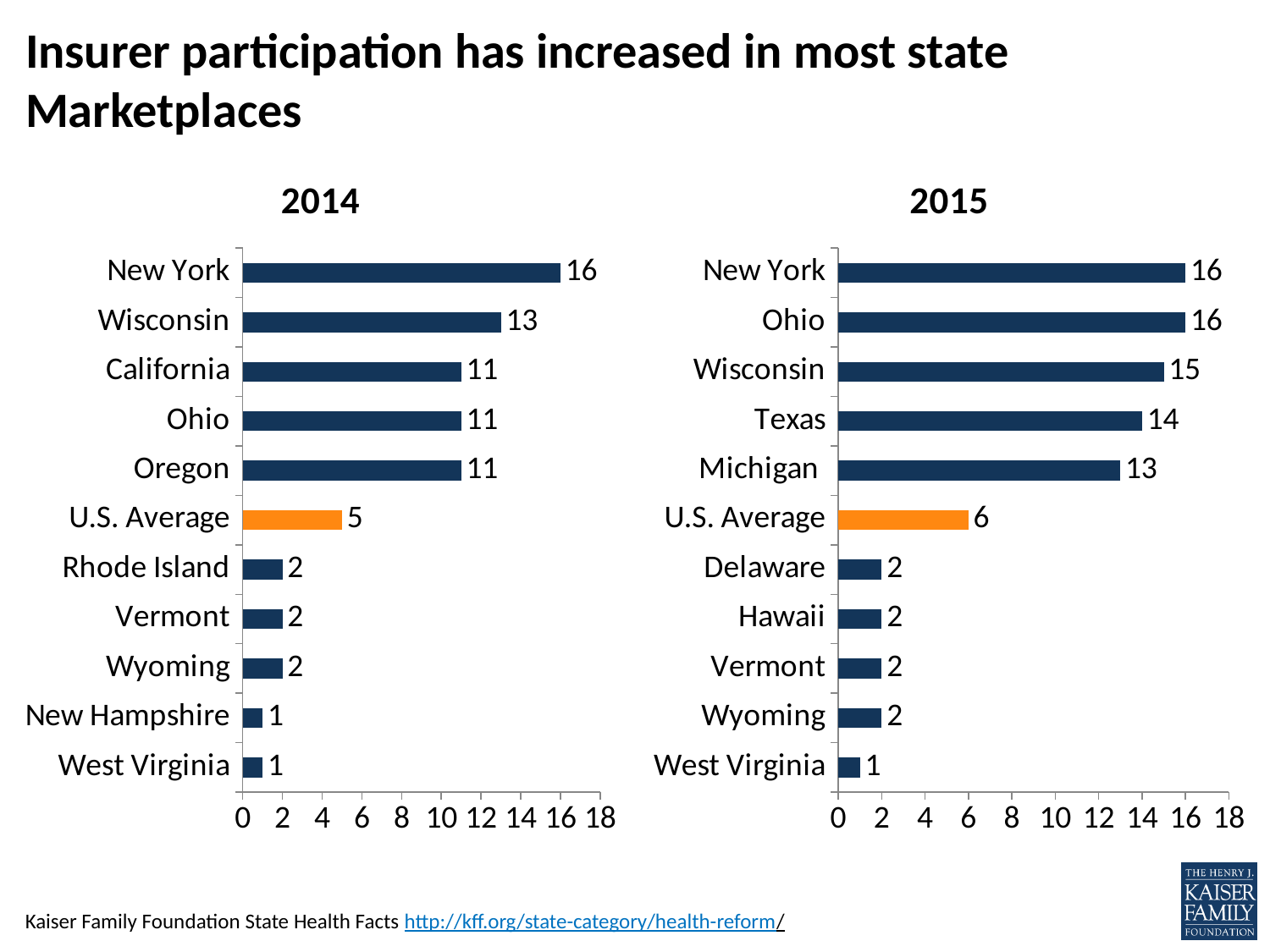

# Insurer participation has increased in most state Marketplaces

### Chart:

| Category | 2014 |
|---|---|
| West Virginia | 1.0 |
| New Hampshire | 1.0 |
| Wyoming | 2.0 |
| Vermont | 2.0 |
| Rhode Island | 2.0 |
| U.S. Average | 5.0 |
| Oregon | 11.0 |
| Ohio | 11.0 |
| California | 11.0 |
| Wisconsin | 13.0 |
| New York | 16.0 |

### Chart:

| Category | 2015 |
|---|---|
| West Virginia | 1.0 |
| Wyoming | 2.0 |
| Vermont | 2.0 |
| Hawaii | 2.0 |
| Delaware | 2.0 |
| U.S. Average | 6.0 |
| Michigan  | 13.0 |
| Texas | 14.0 |
| Wisconsin | 15.0 |
| Ohio | 16.0 |
| New York | 16.0 |
Kaiser Family Foundation State Health Facts http://kff.org/state-category/health-reform/